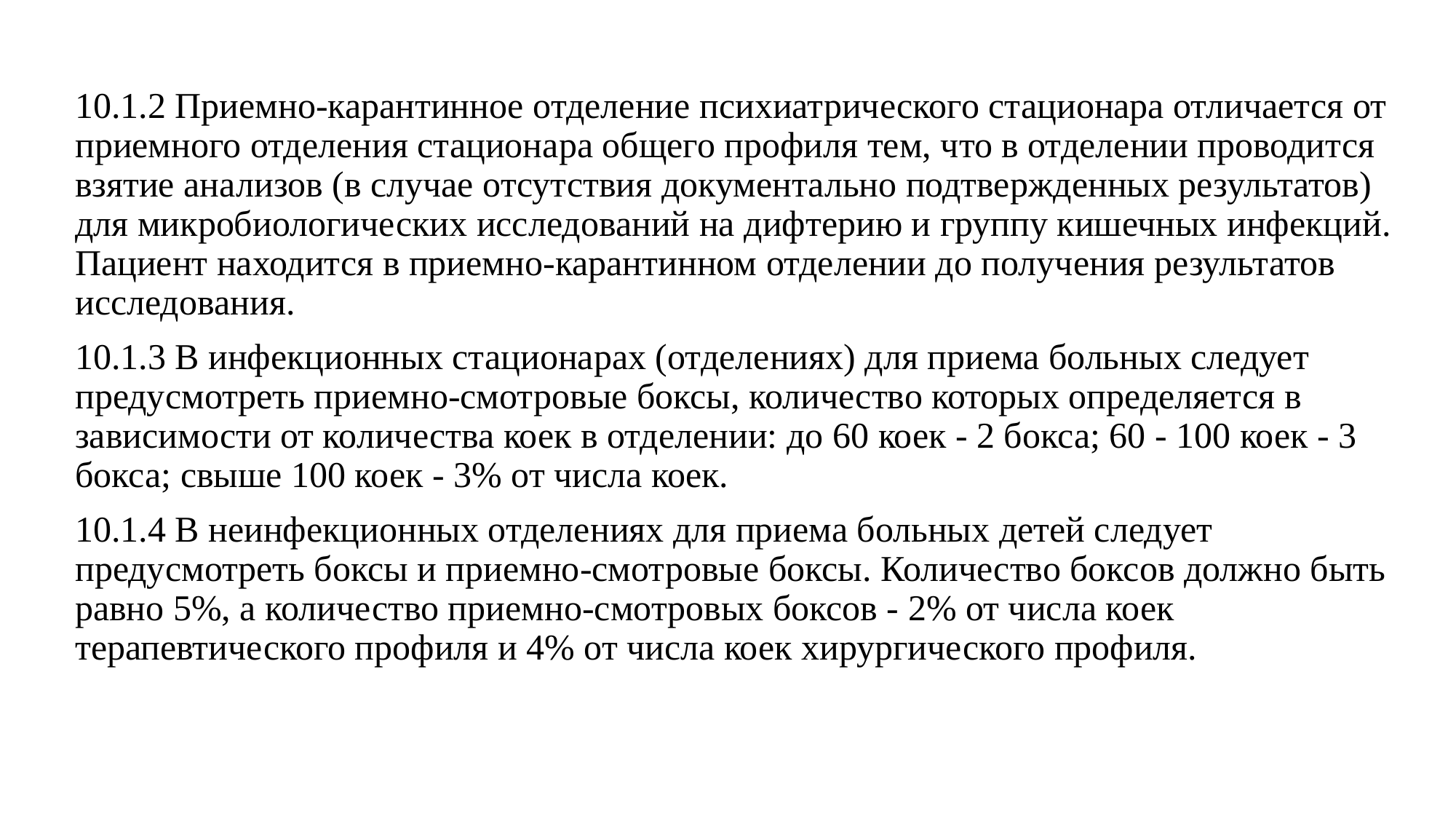

#
10.1.2 Приемно-карантинное отделение психиатрического стационара отличается от приемного отделения стационара общего профиля тем, что в отделении проводится взятие анализов (в случае отсутствия документально подтвержденных результатов) для микробиологических исследований на дифтерию и группу кишечных инфекций. Пациент находится в приемно-карантинном отделении до получения результатов исследования.
10.1.3 В инфекционных стационарах (отделениях) для приема больных следует предусмотреть приемно-смотровые боксы, количество которых определяется в зависимости от количества коек в отделении: до 60 коек - 2 бокса; 60 - 100 коек - 3 бокса; свыше 100 коек - 3% от числа коек.
10.1.4 В неинфекционных отделениях для приема больных детей следует предусмотреть боксы и приемно-смотровые боксы. Количество боксов должно быть равно 5%, а количество приемно-смотровых боксов - 2% от числа коек терапевтического профиля и 4% от числа коек хирургического профиля.